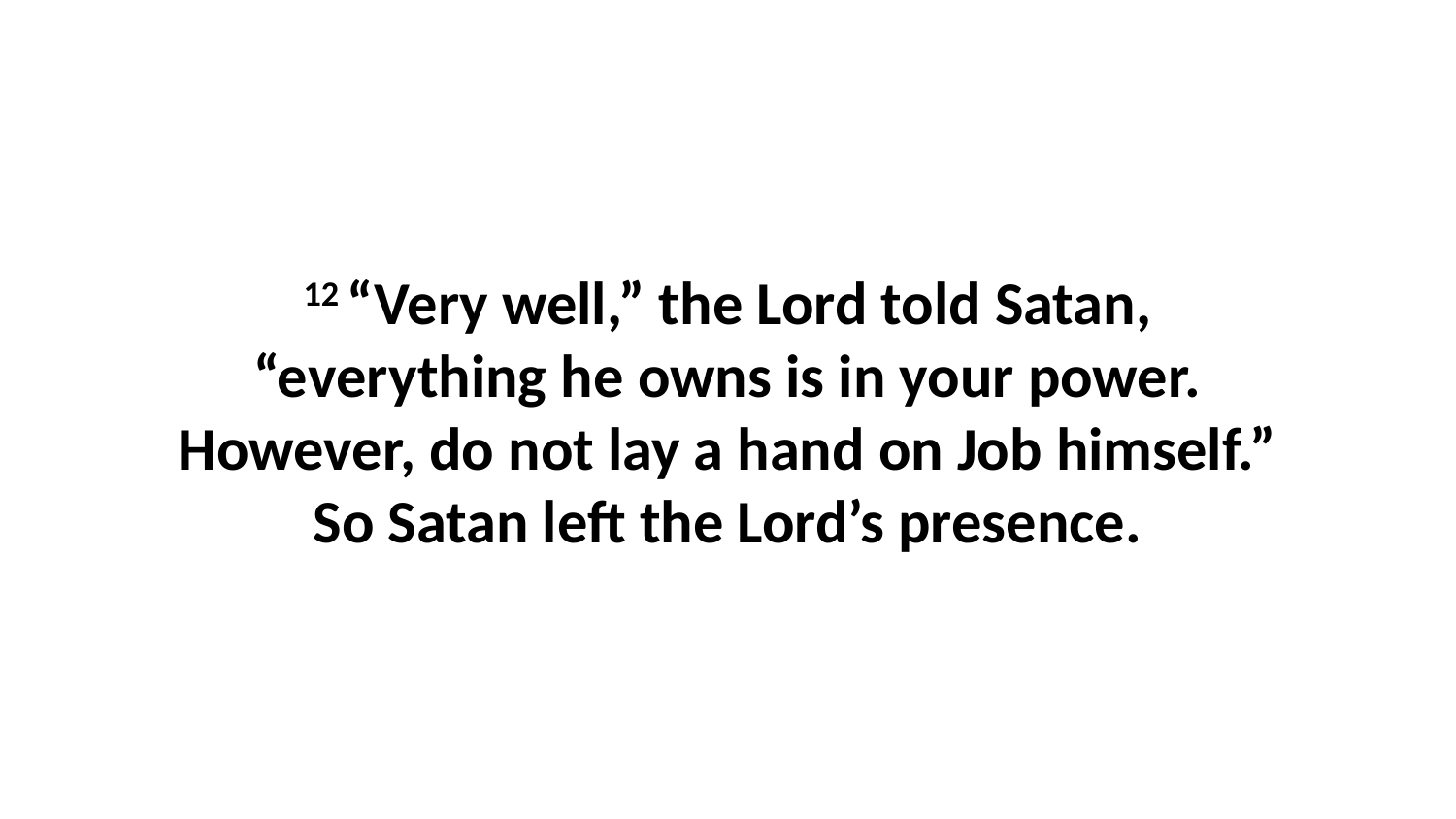

12 “Very well,” the Lord told Satan, “everything he owns is in your power. However, do not lay a hand on Job himself.” So Satan left the Lord’s presence.